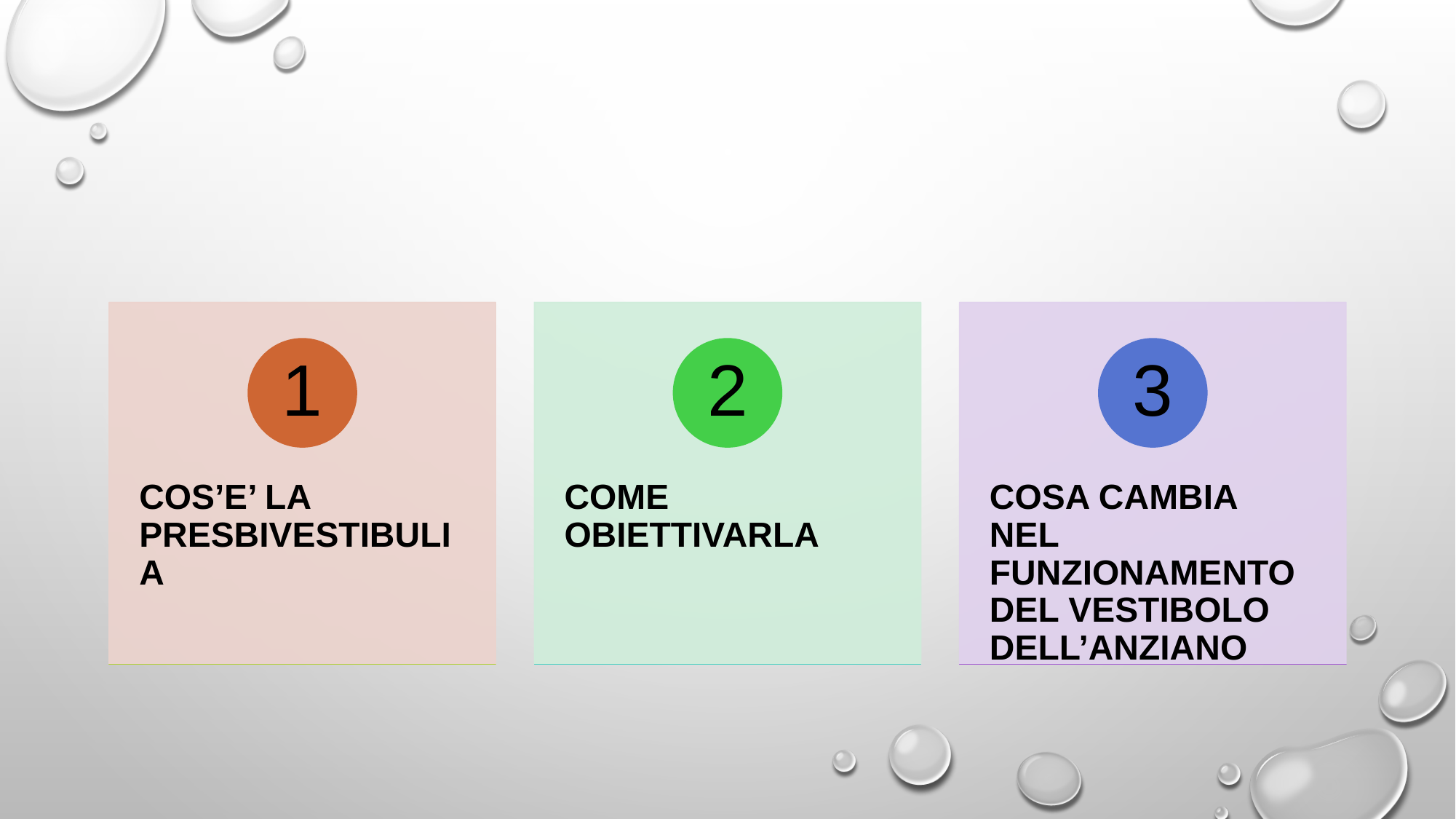

#
COS’E’ LA PRESBIVESTIBULIA
1
COME OBIETTIVARLA
2
COSA CAMBIA NEL FUNZIONAMENTO DEL VESTIBOLO DELL’ANZIANO
3